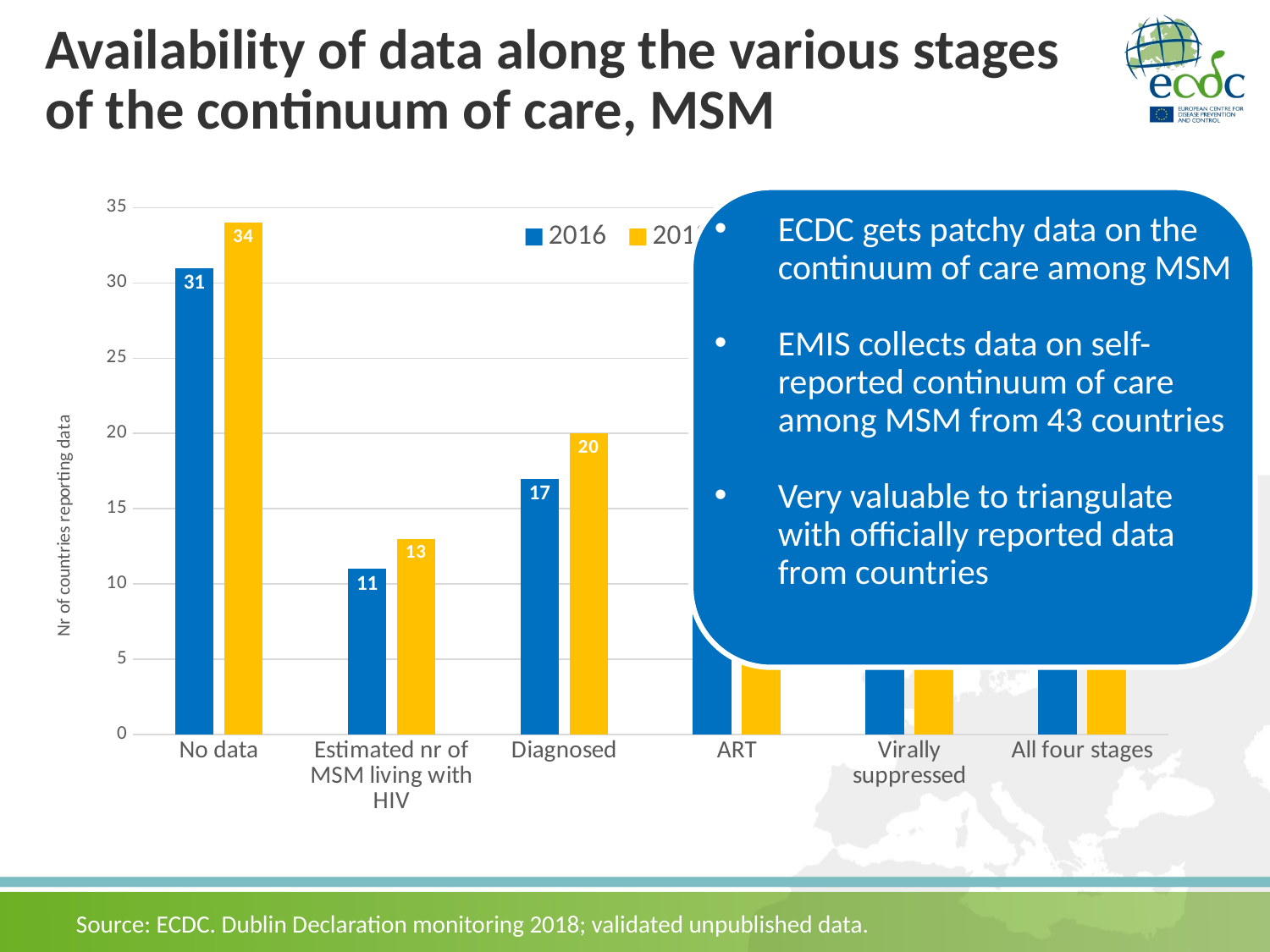

# Availability of data along the various stages of the continuum of care, MSM

### Chart

| Category | 2016 | 2018 |
|---|---|---|
| No data | 31.0 | 34.0 |
| Estimated nr of MSM living with HIV | 11.0 | 13.0 |
| Diagnosed | 17.0 | 20.0 |
| ART | 13.0 | 17.0 |
| Virally suppressed | 11.0 | 15.0 |
| All four stages | 7.0 | 10.0 |
ECDC gets patchy data on the continuum of care among MSM

EMIS collects data on self-reported continuum of care among MSM from 43 countries

Very valuable to triangulate with officially reported data from countries
Source: ECDC. Dublin Declaration monitoring 2018; validated unpublished data.